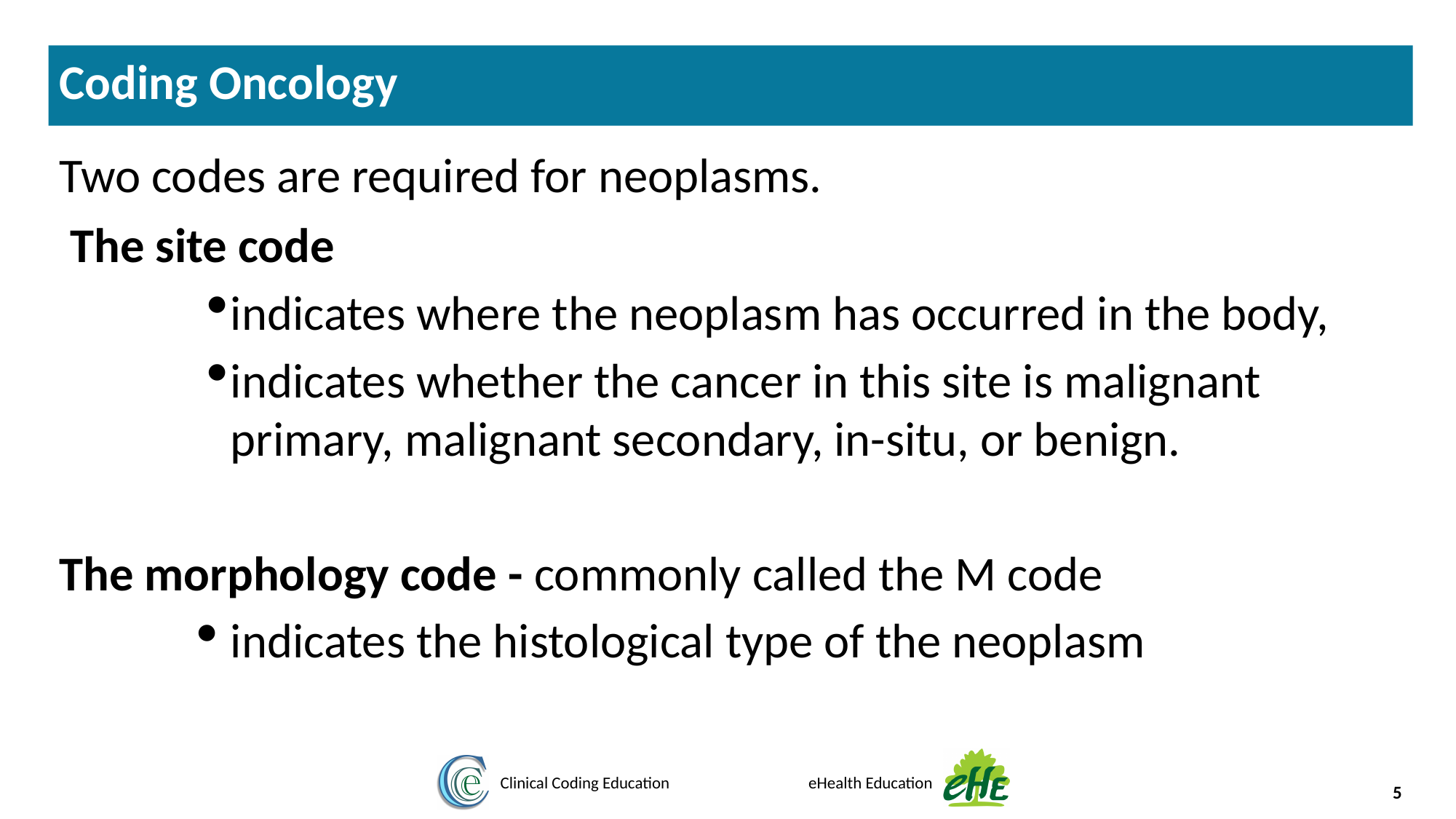

Coding Oncology
Two codes are required for neoplasms.
 The site code
indicates where the neoplasm has occurred in the body,
indicates whether the cancer in this site is malignant primary, malignant secondary, in-situ, or benign.

The morphology code - commonly called the M code
indicates the histological type of the neoplasm
5